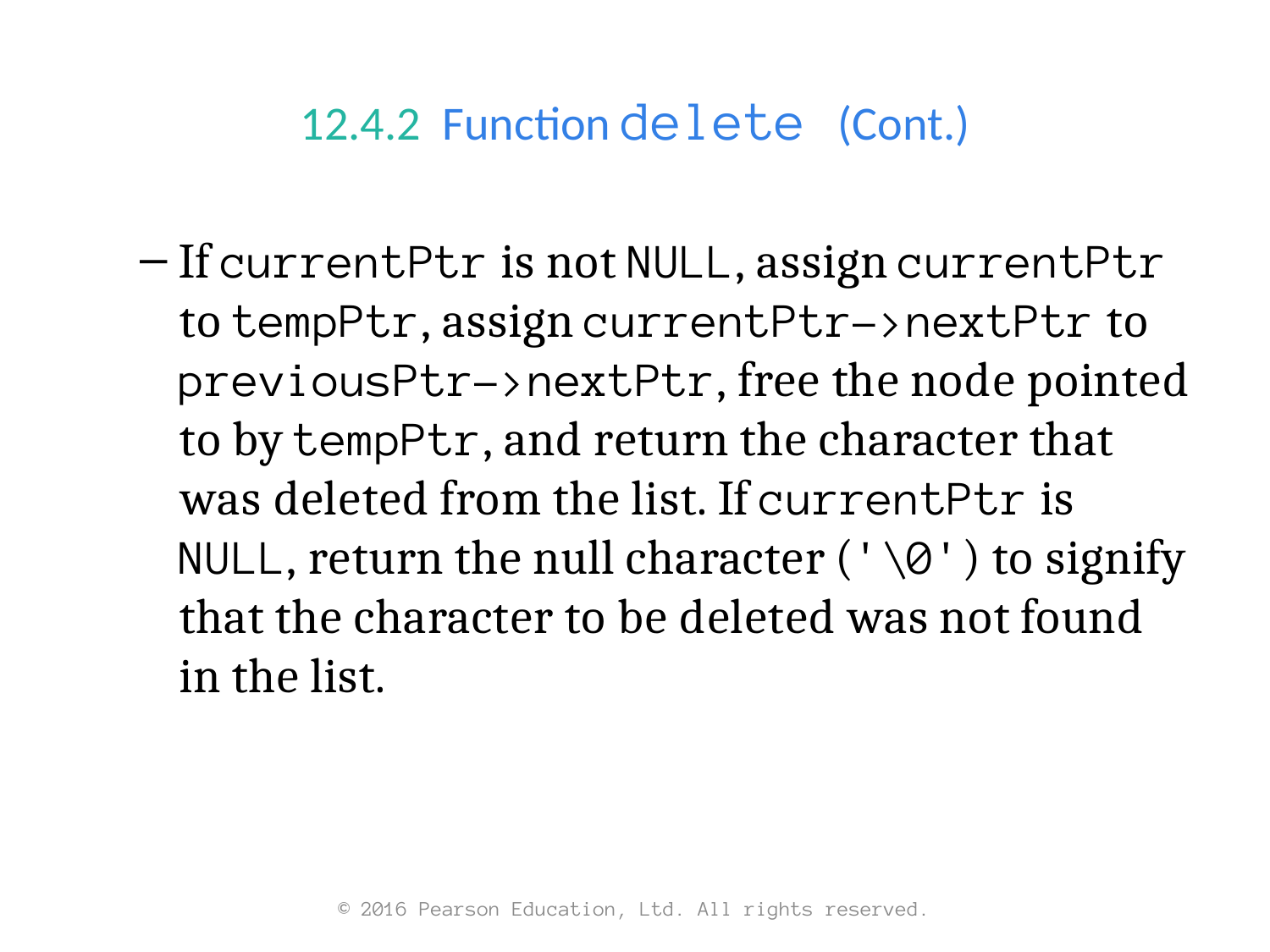

# 12.4.2  Function delete (Cont.)
If currentPtr is not NULL, assign currentPtr to tempPtr, assign currentPtr->nextPtr to previousPtr->nextPtr, free the node pointed to by tempPtr, and return the character that was deleted from the list. If currentPtr is NULL, return the null character ('\0') to signify that the character to be deleted was not found in the list.
© 2016 Pearson Education, Ltd. All rights reserved.